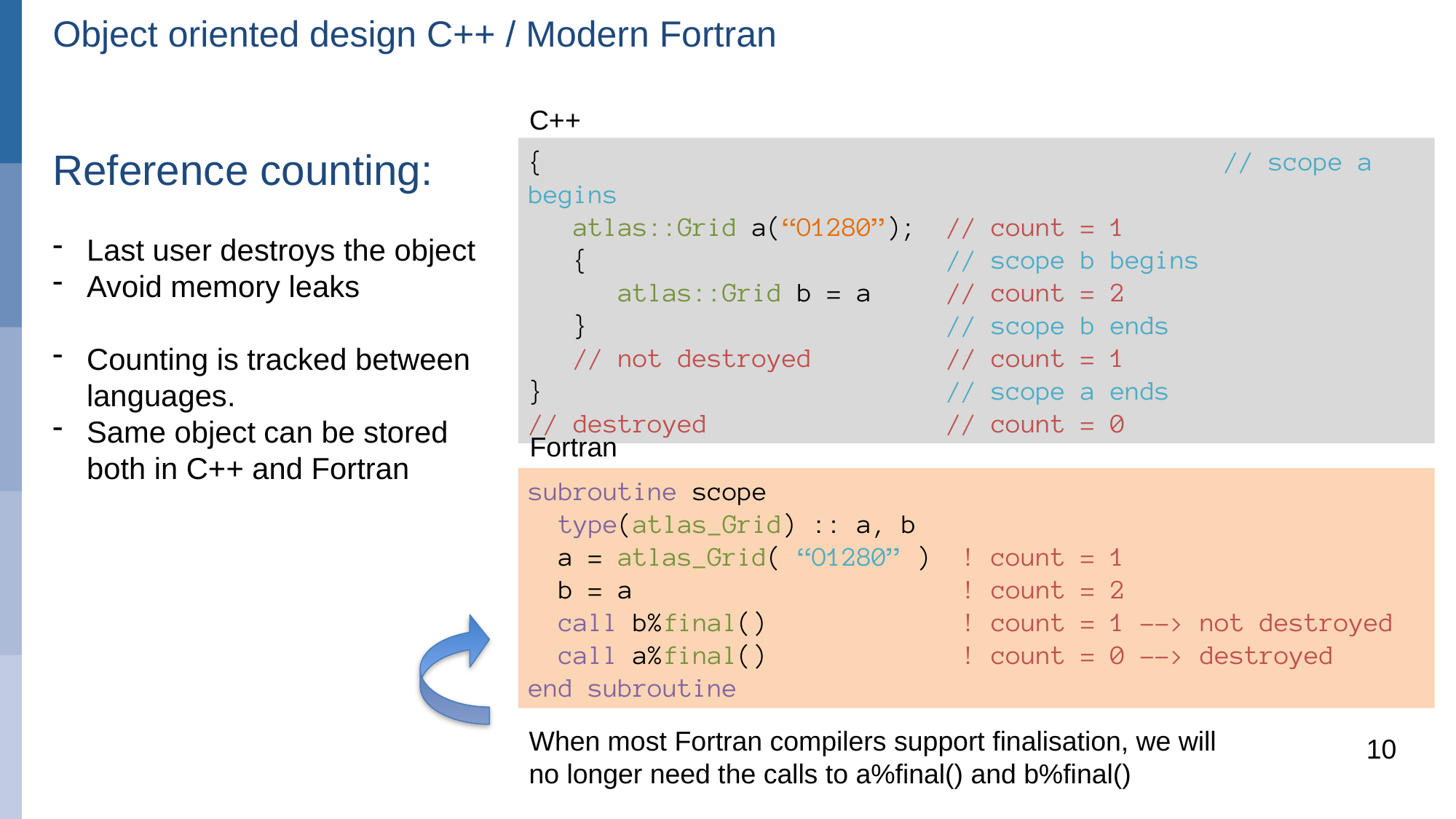

Object oriented design C++ / Modern Fortran
C++
Reference counting:

Last user destroys the object
Avoid memory leaks

Counting is tracked between languages.
Same object can be stored both in C++ and Fortran
{					          // scope a begins
   atlas::Grid a(“O1280”);  // count = 1
   {                        // scope b begins
      atlas::Grid b = a     // count = 2
   }                        // scope b ends
   // not destroyed         // count = 1
}                           // scope a ends
// destroyed                // count = 0
Fortran
subroutine scope
  type(atlas_Grid) :: a, b
  a = atlas_Grid( “O1280” )  ! count = 1
  b = a                      ! count = 2
  call b%final()             ! count = 1 --> not destroyed
  call a%final()             ! count = 0 --> destroyed
end subroutine

When most Fortran compilers support finalisation, we will no longer need the calls to a%final() and b%final()
10